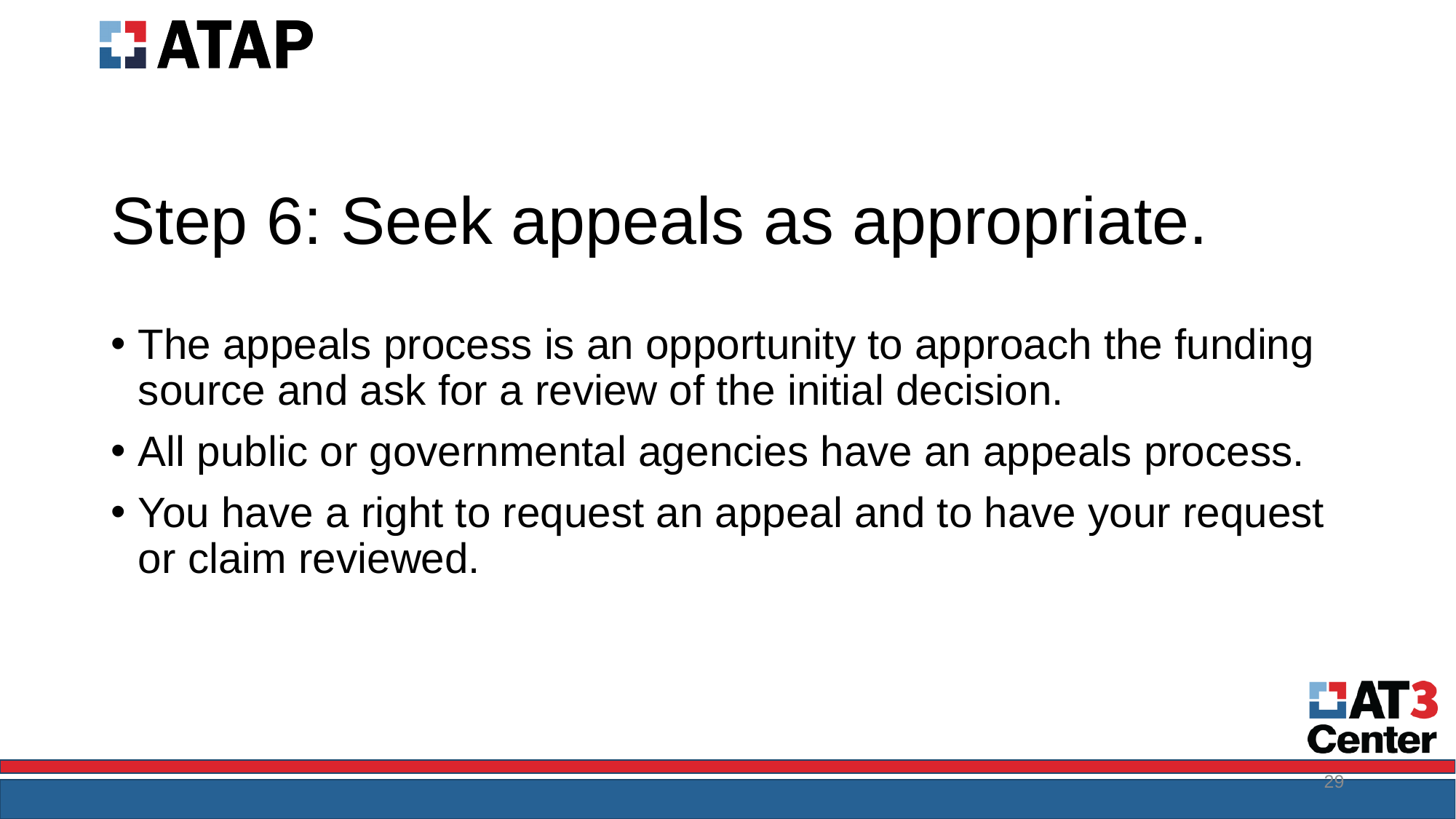

# Step 6: Seek appeals as appropriate.
The appeals process is an opportunity to approach the funding source and ask for a review of the initial decision.
All public or governmental agencies have an appeals process.
You have a right to request an appeal and to have your request or claim reviewed.
29